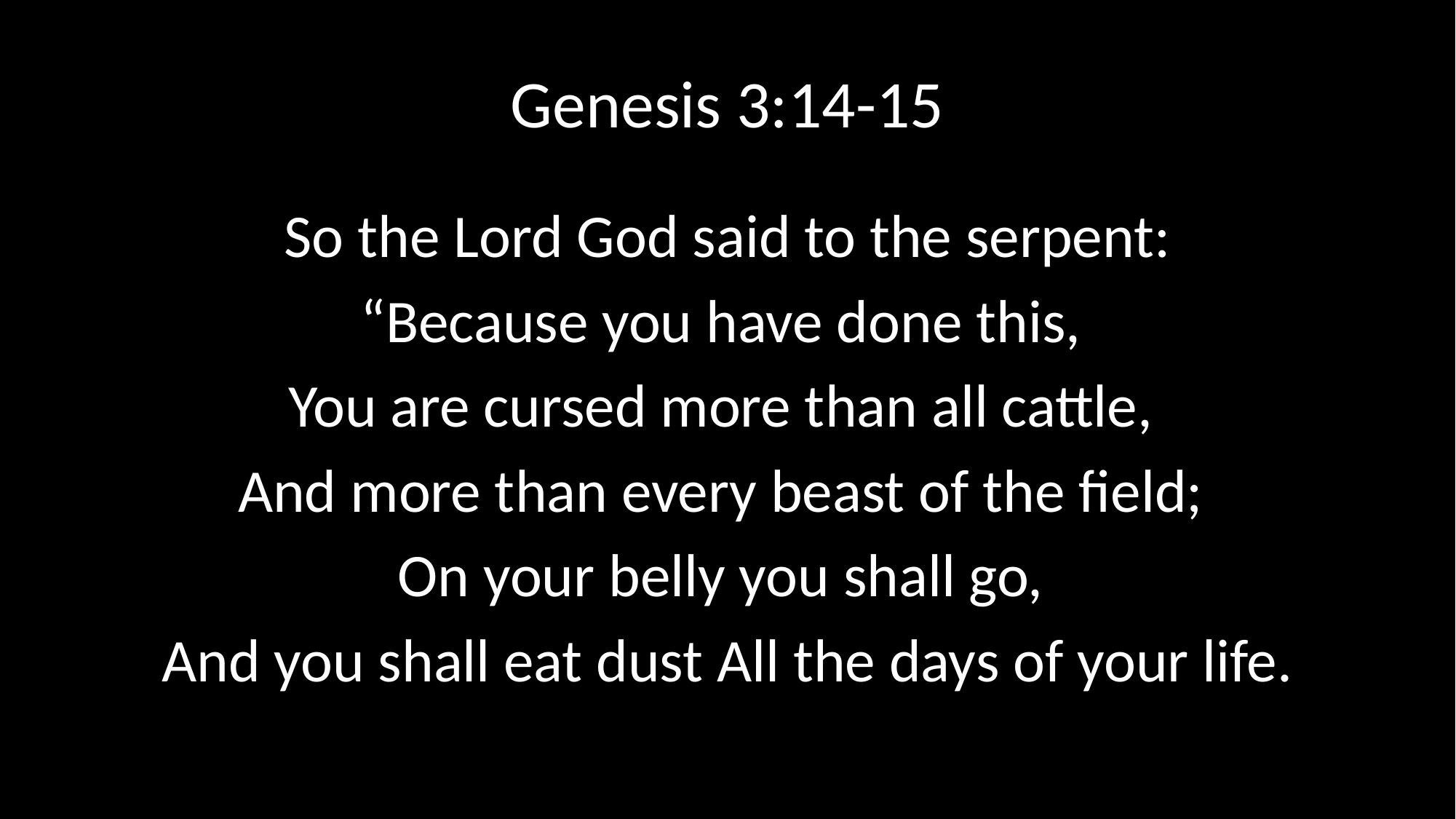

# Genesis 3:14-15
So the Lord God said to the serpent:
“Because you have done this,
You are cursed more than all cattle,
And more than every beast of the field;
On your belly you shall go,
And you shall eat dust All the days of your life.